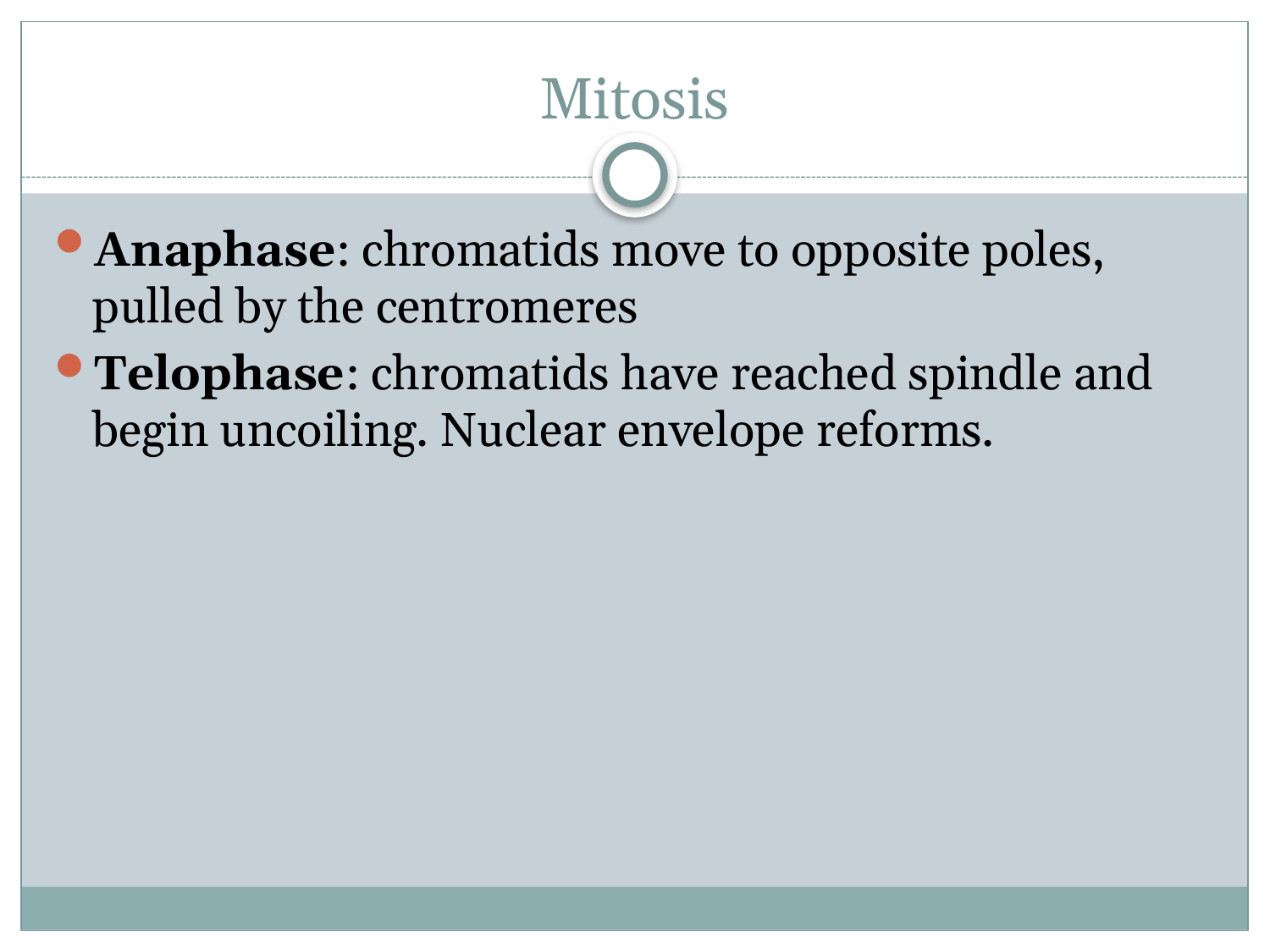

# Mitosis
Anaphase: chromatids move to opposite poles, pulled by the centromeres
Telophase: chromatids have reached spindle and begin uncoiling. Nuclear envelope reforms.